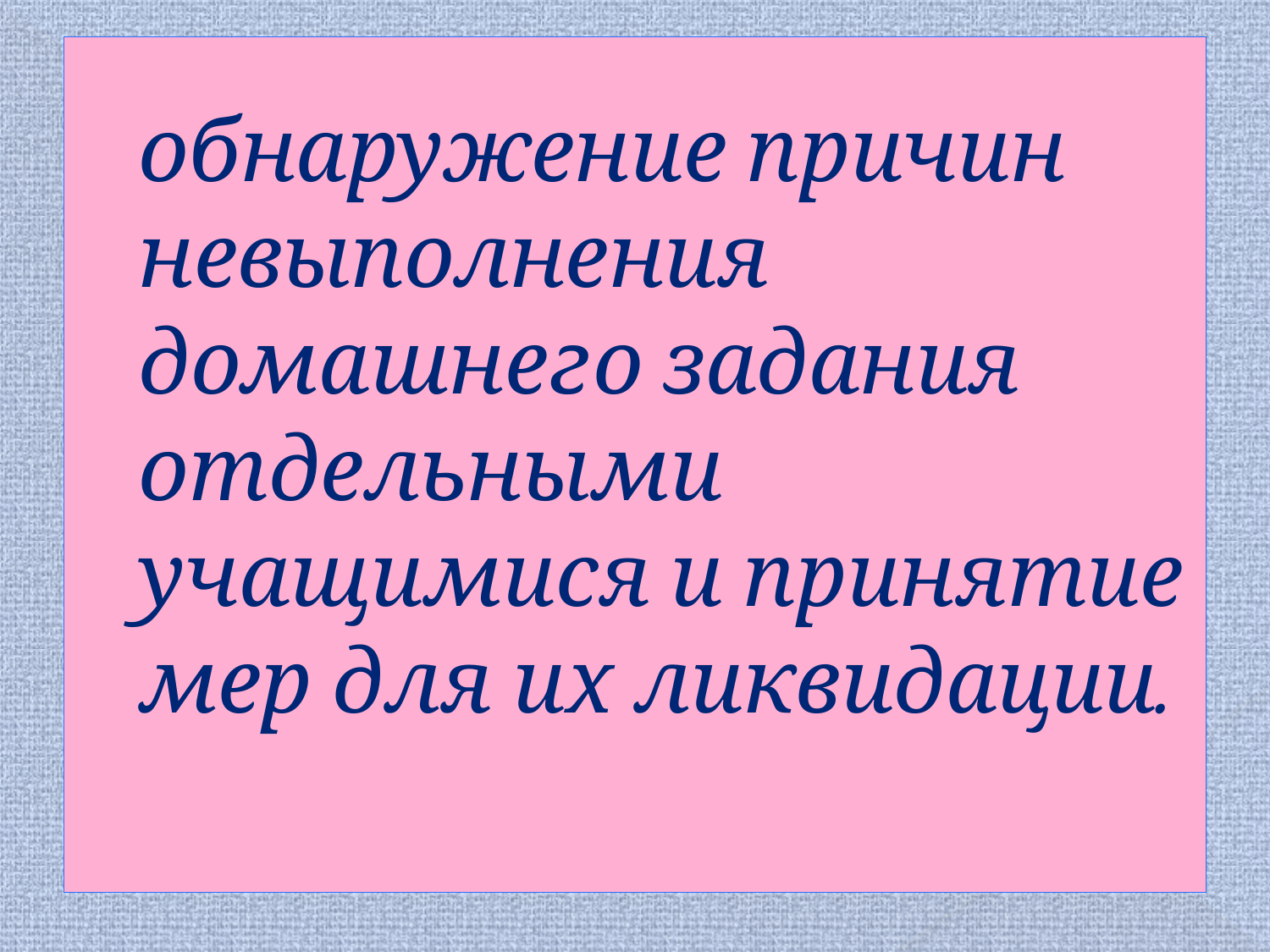

# обнаружение причин невыполнения домашнего задания отдельными учащимися и принятие мер для их ликвидации.